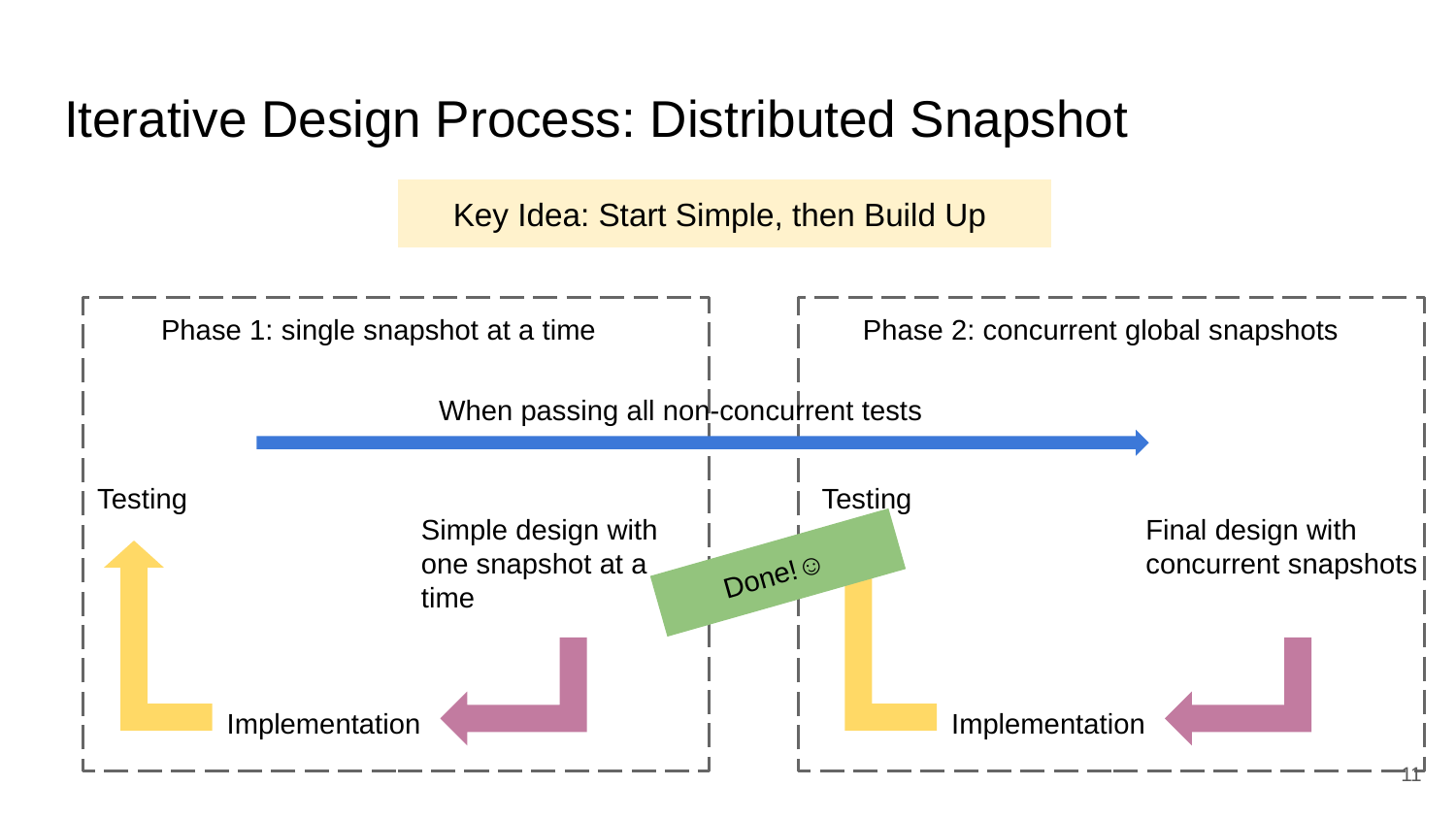

# Iterative Design Process: Distributed Snapshot
Key Idea: Start Simple, then Build Up

Phase 1: single snapshot at a time

Phase 2: concurrent global snapshots
When passing all non-concurrent tests

Testing
Testing
Simple design with one snapshot at a time
Final design with concurrent snapshots

Done!☺

Implementation
Implementation
11